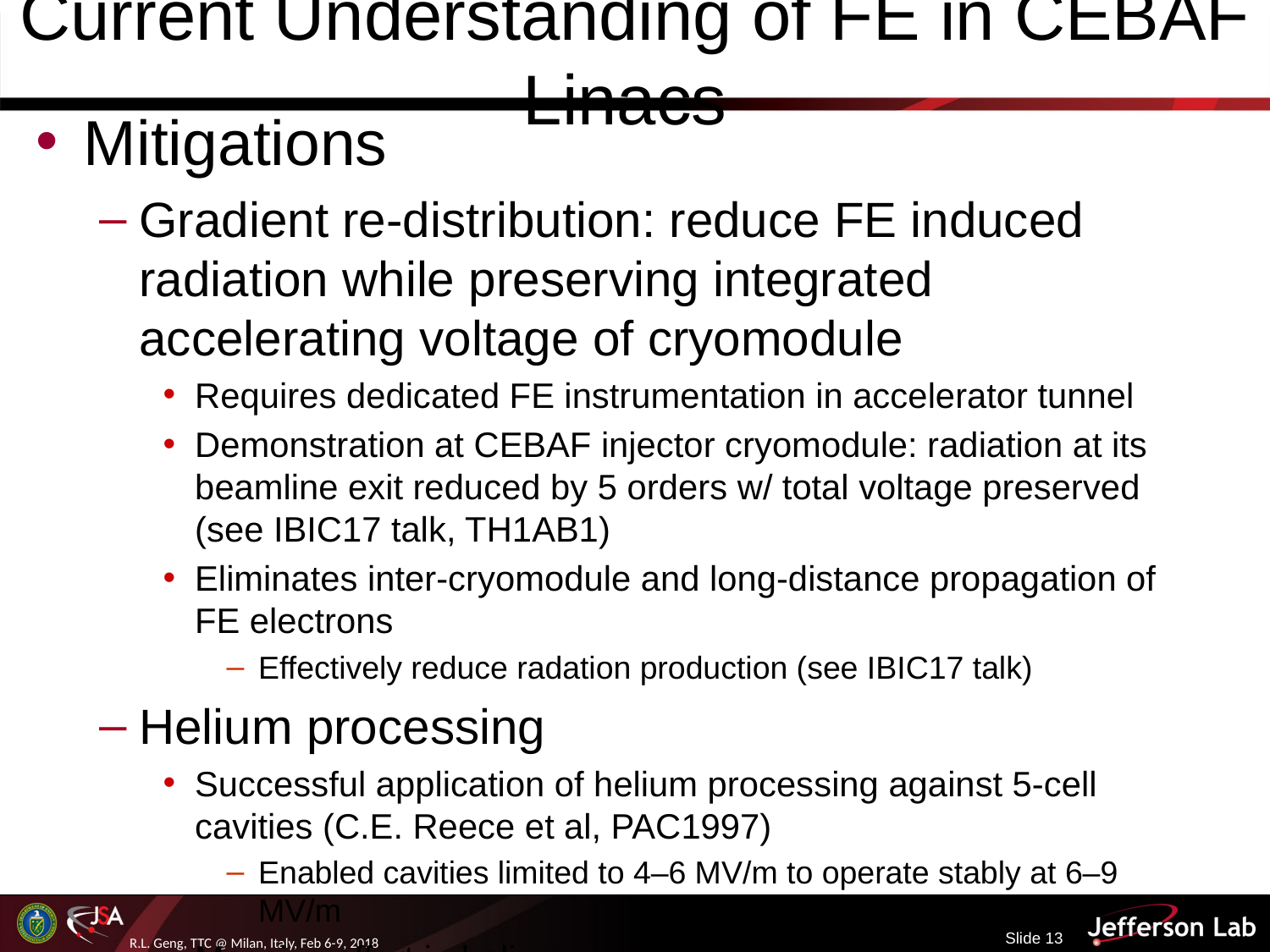

# Current Understanding of FE in CEBAF Linacs
Mitigations
Gradient re-distribution: reduce FE induced radiation while preserving integrated accelerating voltage of cryomodule
Requires dedicated FE instrumentation in accelerator tunnel
Demonstration at CEBAF injector cryomodule: radiation at its beamline exit reduced by 5 orders w/ total voltage preserved (see IBIC17 talk, TH1AB1)
Eliminates inter-cryomodule and long-distance propagation of FE electrons
Effectively reduce radation production (see IBIC17 talk)
Helium processing
Successful application of helium processing against 5-cell cavities (C.E. Reece et al, PAC1997)
Enabled cavities limited to 4–6 MV/m to operate stably at 6–9 MV/m
Massive effort in helium processing during 2015 summer shut down (A. Drury et al., NAPAC16, THA1IO02)
Average increase in FE free gradient was 0.93 MV/m
Slide 13
R.L. Geng, TTC @ Milan, Italy, Feb 6-9, 2018